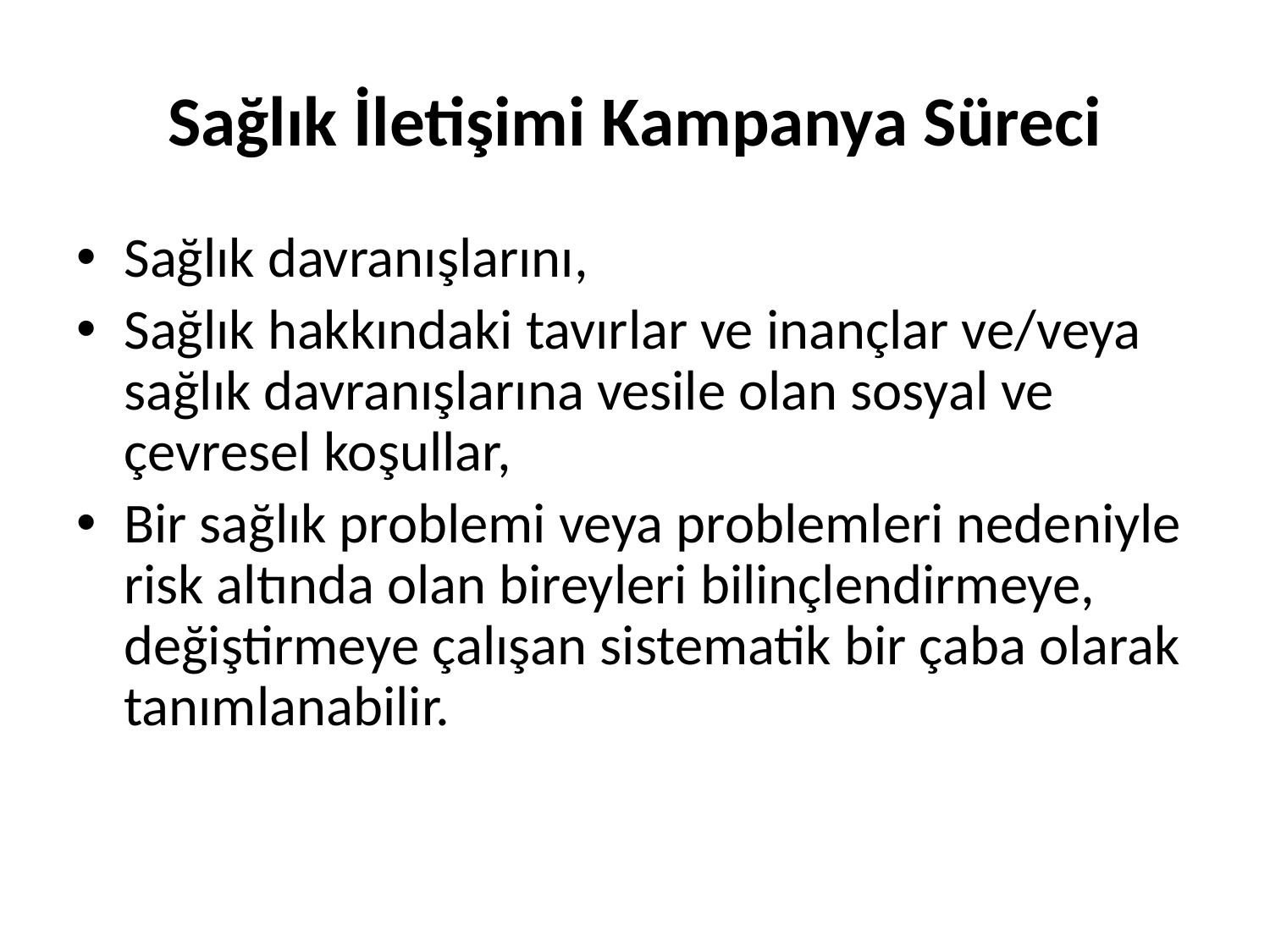

# Sağlık İletişimi Kampanya Süreci
Sağlık davranışlarını,
Sağlık hakkındaki tavırlar ve inançlar ve/veya sağlık davranışlarına vesile olan sosyal ve çevresel koşullar,
Bir sağlık problemi veya problemleri nedeniyle risk altında olan bireyleri bilinçlendirmeye, değiştirmeye çalışan sistematik bir çaba olarak tanımlanabilir.